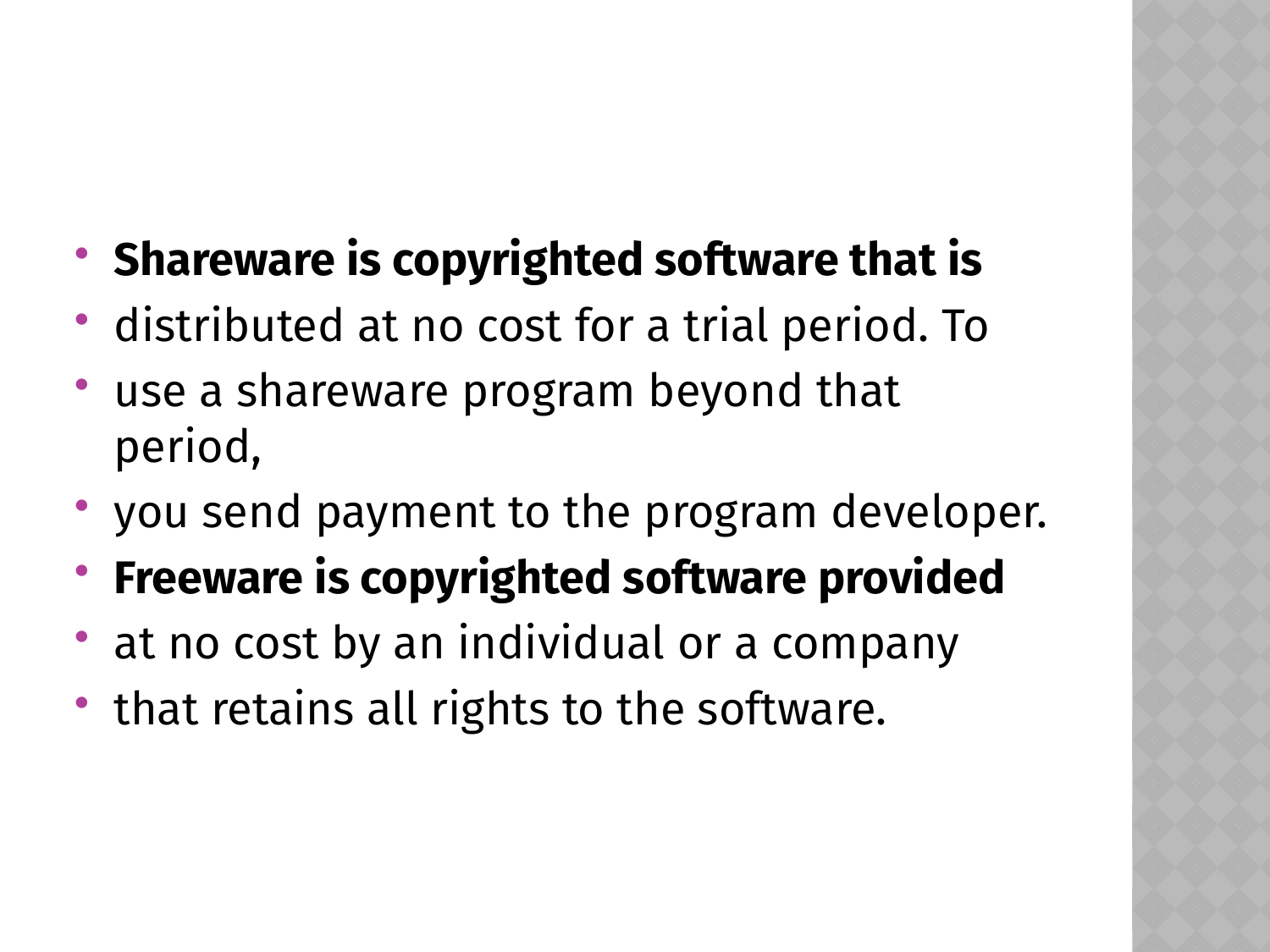

Shareware is copyrighted software that is
distributed at no cost for a trial period. To
use a shareware program beyond that period,
you send payment to the program developer.
Freeware is copyrighted software provided
at no cost by an individual or a company
that retains all rights to the software.